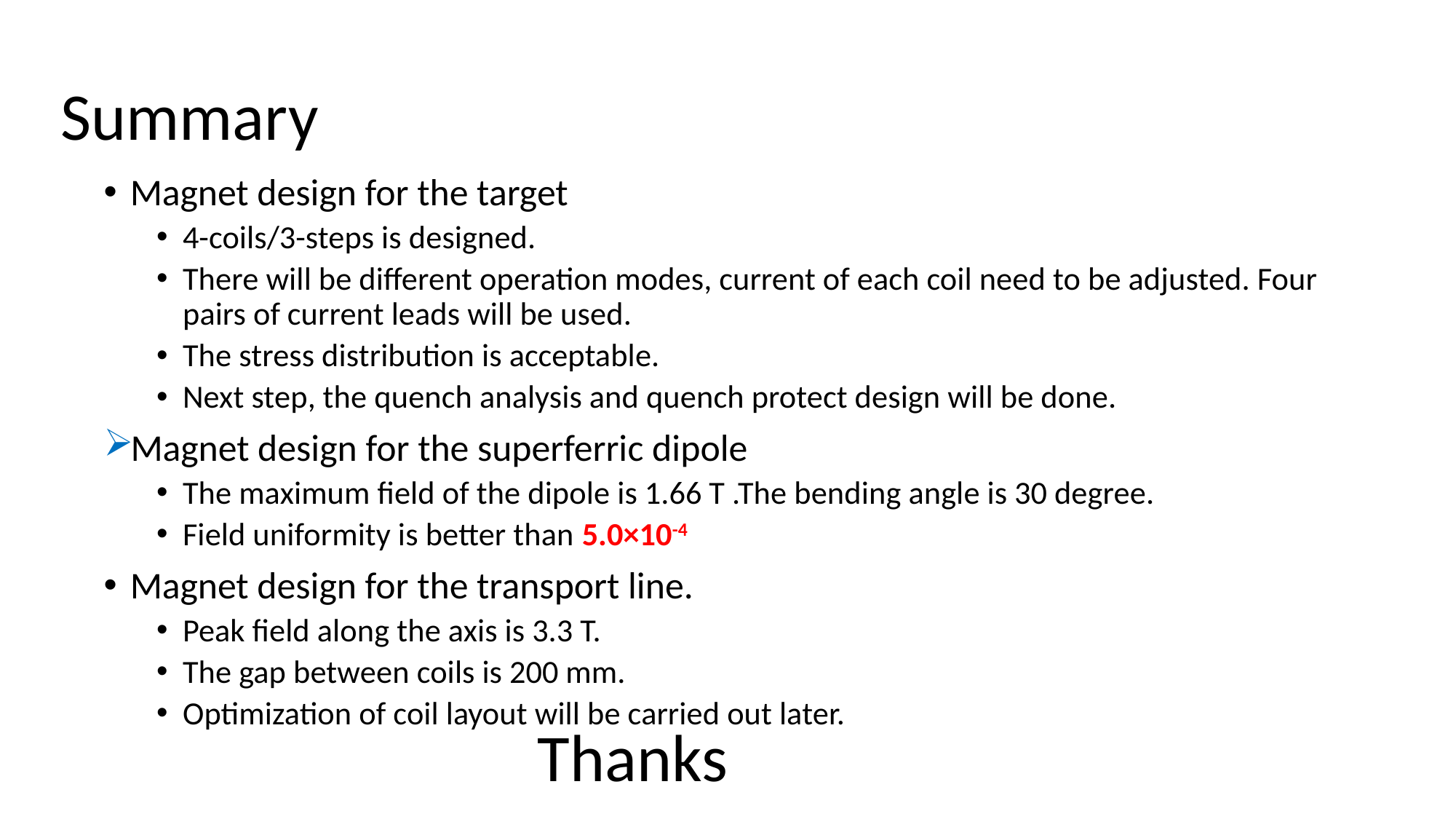

# Summary
Magnet design for the target
4-coils/3-steps is designed.
There will be different operation modes, current of each coil need to be adjusted. Four pairs of current leads will be used.
The stress distribution is acceptable.
Next step, the quench analysis and quench protect design will be done.
Magnet design for the superferric dipole
The maximum field of the dipole is 1.66 T .The bending angle is 30 degree.
Field uniformity is better than 5.0×10-4
Magnet design for the transport line.
Peak field along the axis is 3.3 T.
The gap between coils is 200 mm.
Optimization of coil layout will be carried out later.
Thanks